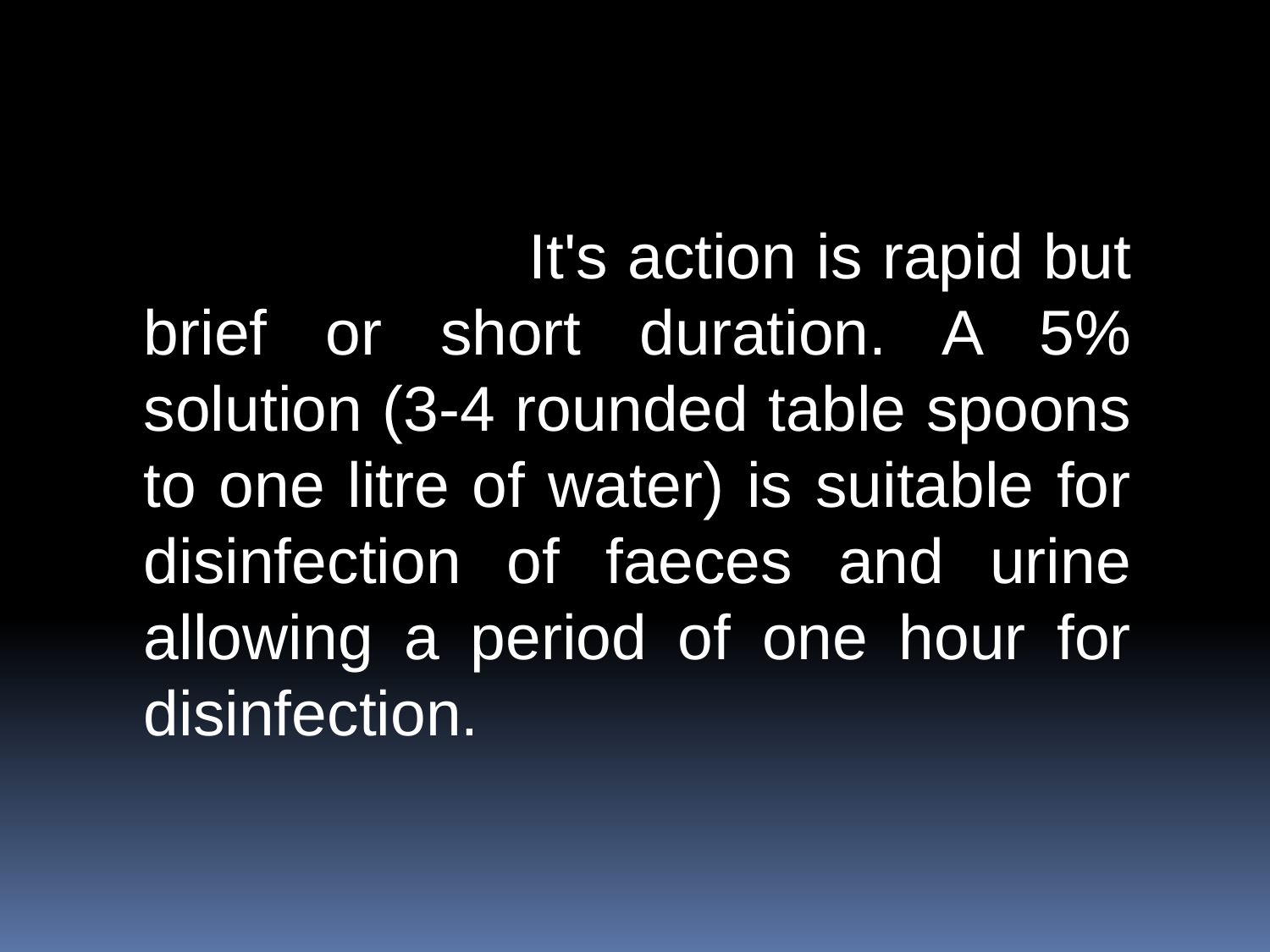

# It's action is rapid but brief or short duration. A 5% solution (3-4 rounded table spoons to one litre of water) is suitable for disinfection of faeces and urine allowing a period of one hour for disinfection.